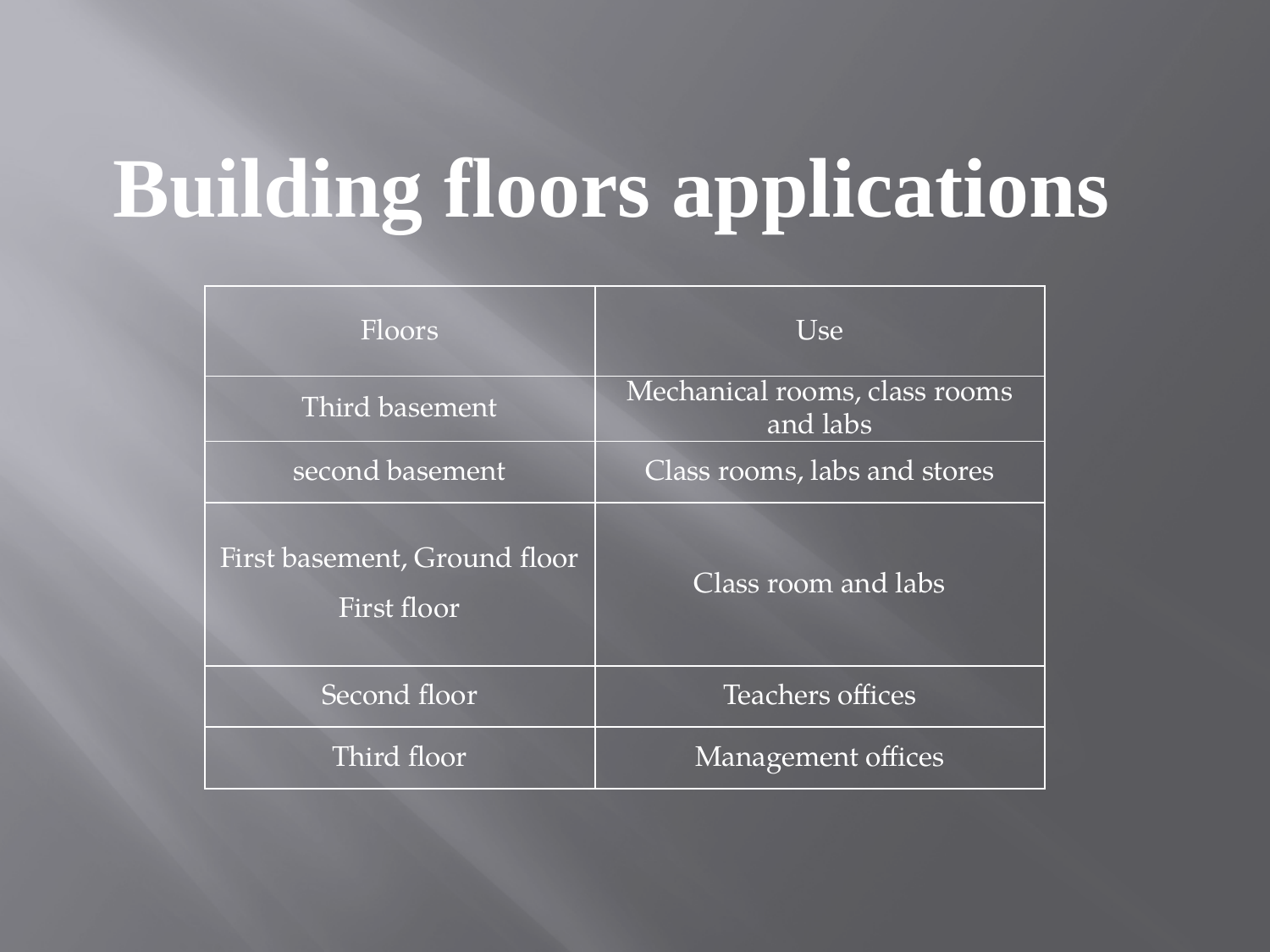

Building floors applications
| Floors | Use |
| --- | --- |
| Third basement | Mechanical rooms, class rooms and labs |
| second basement | Class rooms, labs and stores |
| First basement, Ground floor First floor | Class room and labs |
| Second floor | Teachers offices |
| Third floor | Management offices |